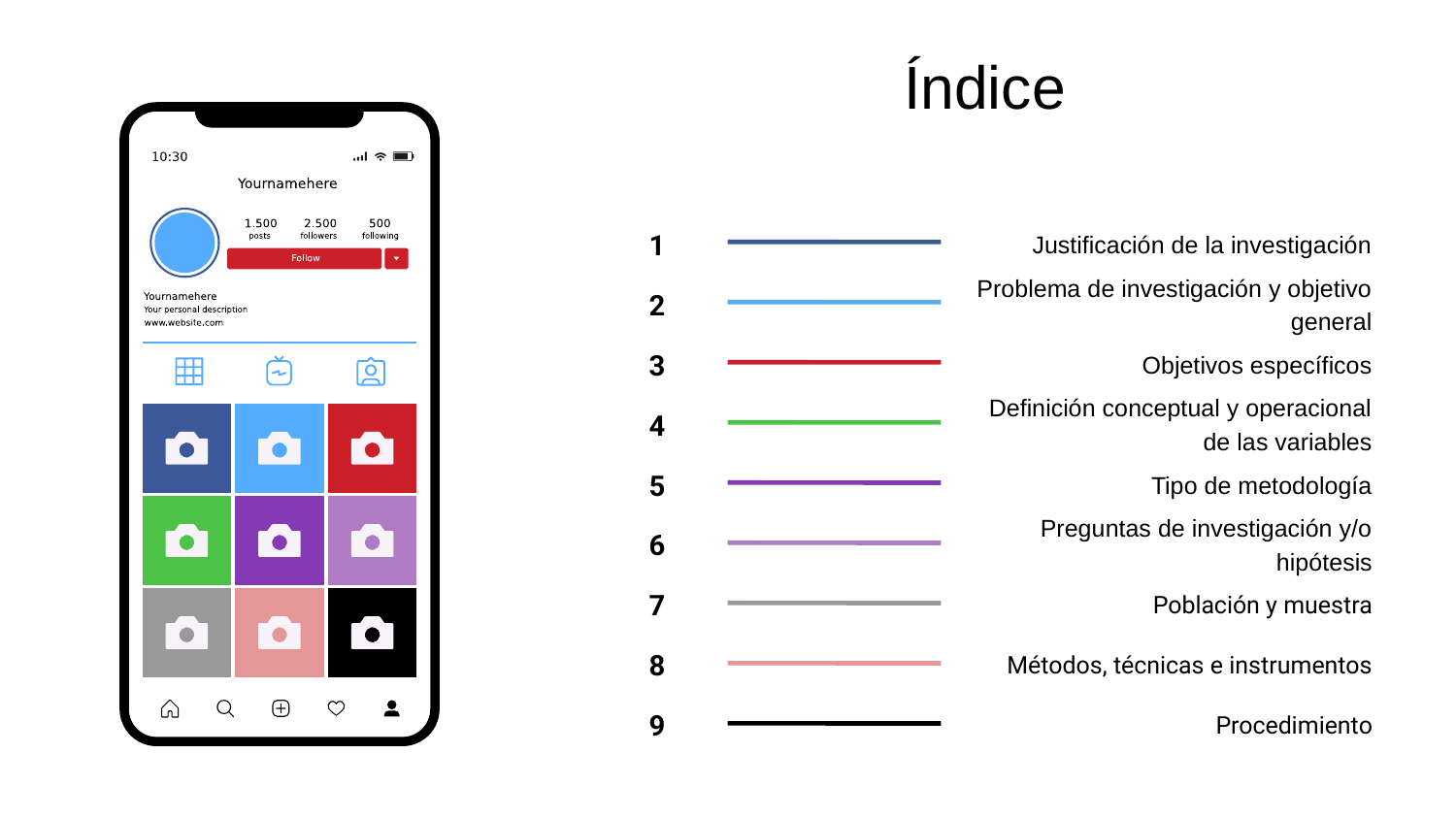

# Índice

1
Justificación de la investigación
Problema de investigación y objetivo general
2
Objetivos específicos
3
Definición conceptual y operacional de las variables
4
Tipo de metodología
5
Preguntas de investigación y/o hipótesis
6
Población y muestra
7
Métodos, técnicas e instrumentos
8
Procedimiento
9